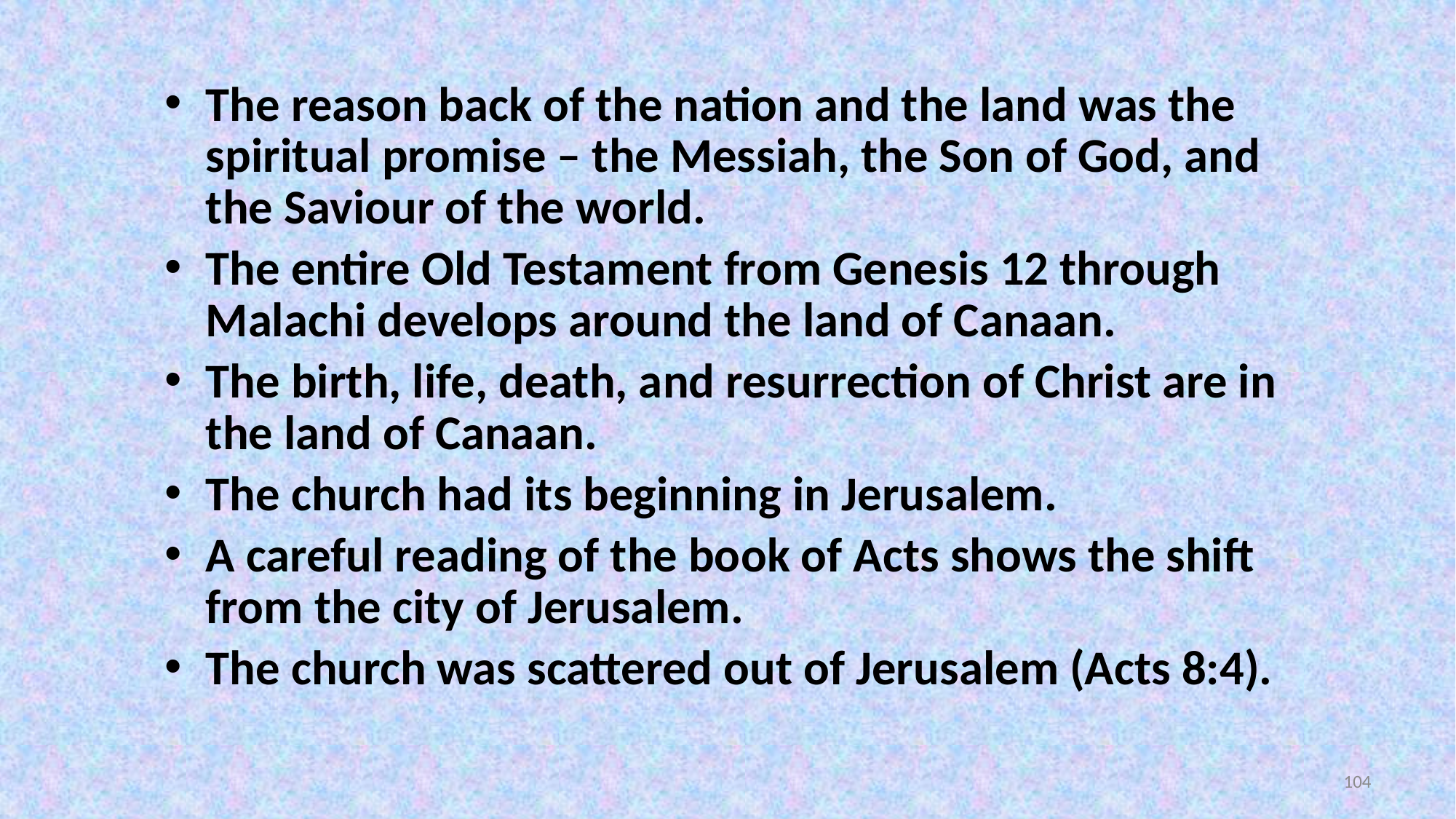

The reason back of the nation and the land was the spiritual promise – the Messiah, the Son of God, and the Saviour of the world.
The entire Old Testament from Genesis 12 through Malachi develops around the land of Canaan.
The birth, life, death, and resurrection of Christ are in the land of Canaan.
The church had its beginning in Jerusalem.
A careful reading of the book of Acts shows the shift from the city of Jerusalem.
The church was scattered out of Jerusalem (Acts 8:4).

104